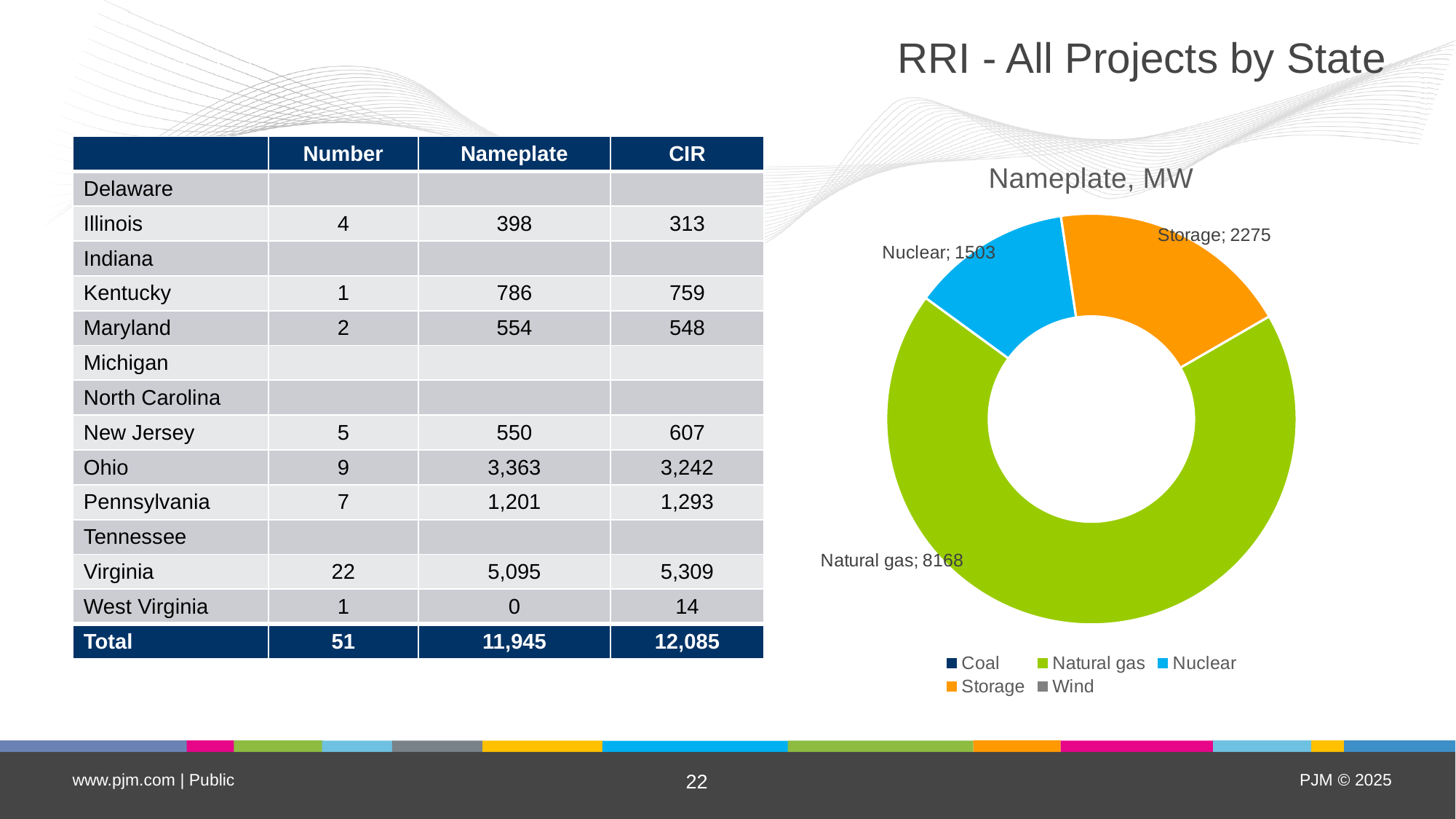

# RRI - All Projects by State
|  | Number | Nameplate | CIR |
| --- | --- | --- | --- |
| Delaware |  |  |  |
| Illinois | 4 | 398 | 313 |
| Indiana |  |  |  |
| Kentucky | 1 | 786 | 759 |
| Maryland | 2 | 554 | 548 |
| Michigan |  |  |  |
| North Carolina |  |  |  |
| New Jersey | 5 | 550 | 607 |
| Ohio | 9 | 3,363 | 3,242 |
| Pennsylvania | 7 | 1,201 | 1,293 |
| Tennessee |  |  |  |
| Virginia | 22 | 5,095 | 5,309 |
| West Virginia | 1 | 0 | 14 |
| Total | 51 | 11,945 | 12,085 |

### Chart: Nameplate, MW

| Category | Nameplate |
|---|---|
| Coal | 0.0 |
| Natural gas | 8168.0 |
| Nuclear | 1503.0 |
| Storage | 2275.0 |
| Wind | 0.0 |